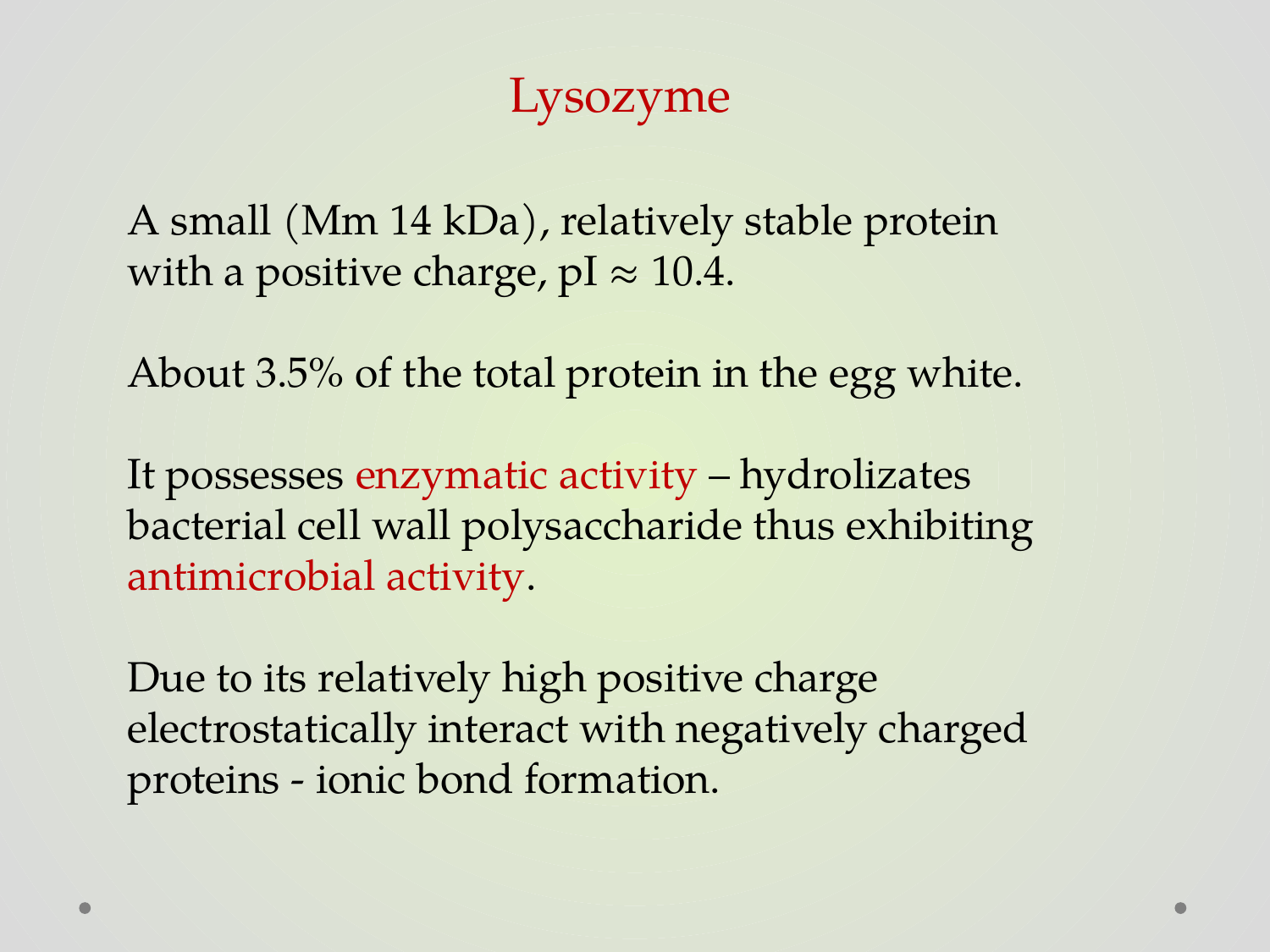

Lysozyme
A small (Mm 14 kDa), relatively stable protein with a positive charge, pI ≈ 10.4.

About 3.5% of the total protein in the egg white.

It possesses enzymatic activity – hydrolizates bacterial cell wall polysaccharide thus exhibiting antimicrobial activity.

Due to its relatively high positive charge electrostatically interact with negatively charged proteins - ionic bond formation.